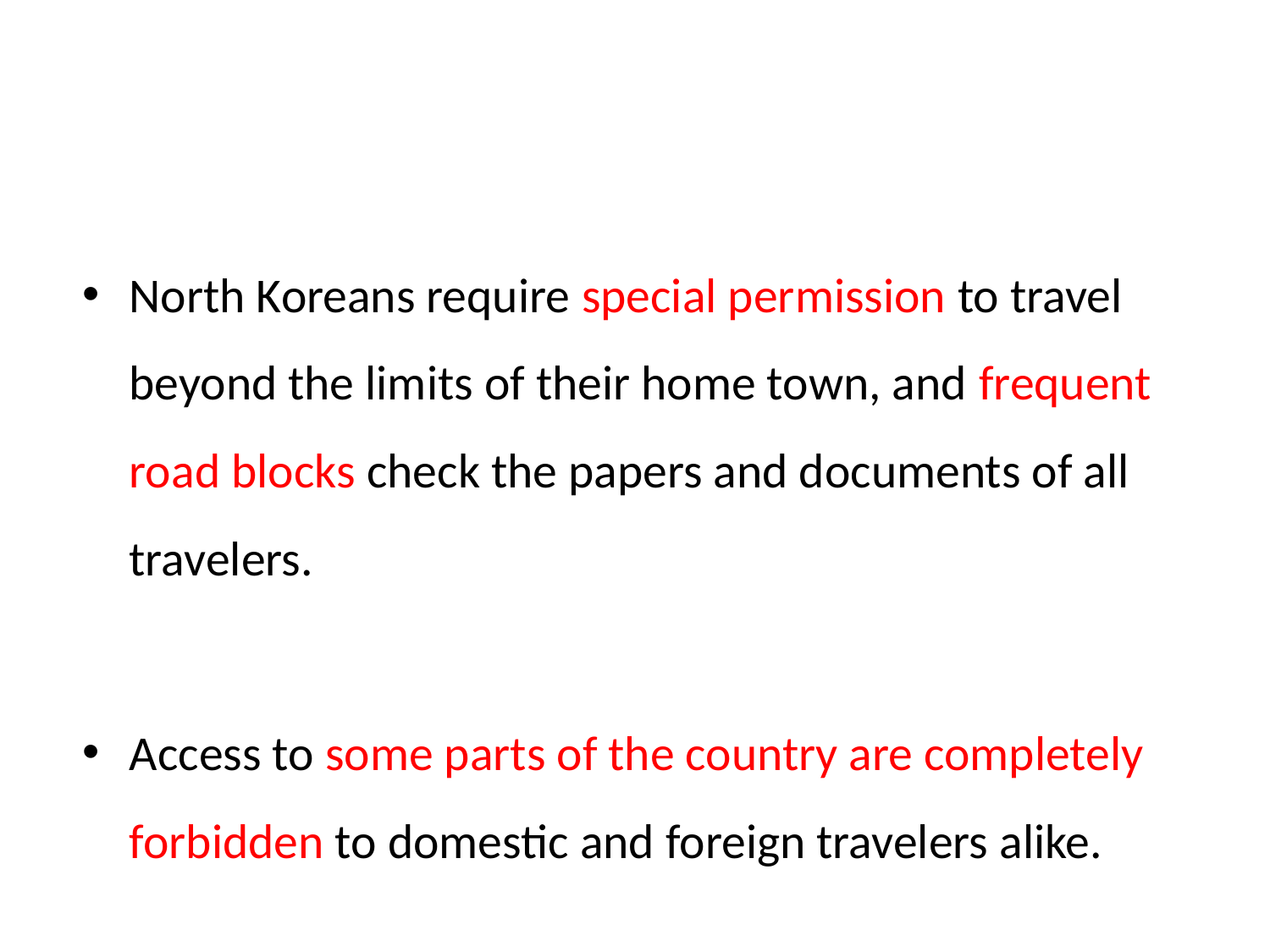

#
North Koreans require special permission to travel beyond the limits of their home town, and frequent road blocks check the papers and documents of all travelers.

Access to some parts of the country are completely forbidden to domestic and foreign travelers alike.